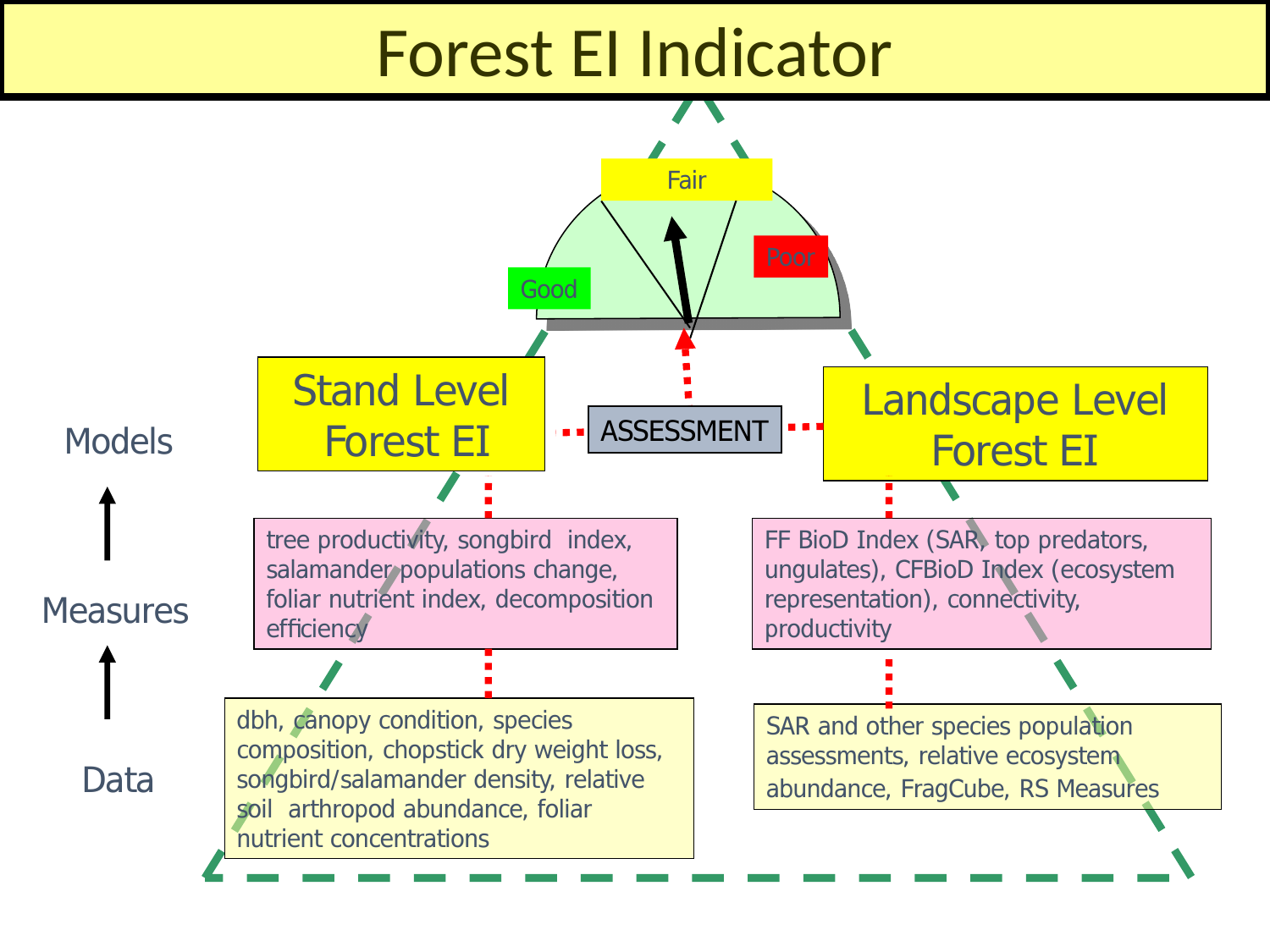

Forest EI Indicator

Fair

Poor
Good

Stand Level
 Forest EI
Landscape Level Forest EI
ASSESSMENT
Models

tree productivity, songbird  index, salamander populations change, foliar nutrient index, decomposition efficiency
FF BioD Index (SAR, top predators, ungulates), CFBioD Index (ecosystem representation), connectivity, productivity
Measures

dbh, canopy condition, species composition, chopstick dry weight loss, songbird/salamander density, relative soil  arthropod abundance, foliar nutrient concentrations
SAR and other species population assessments, relative ecosystem abundance, FragCube, RS Measures
Data